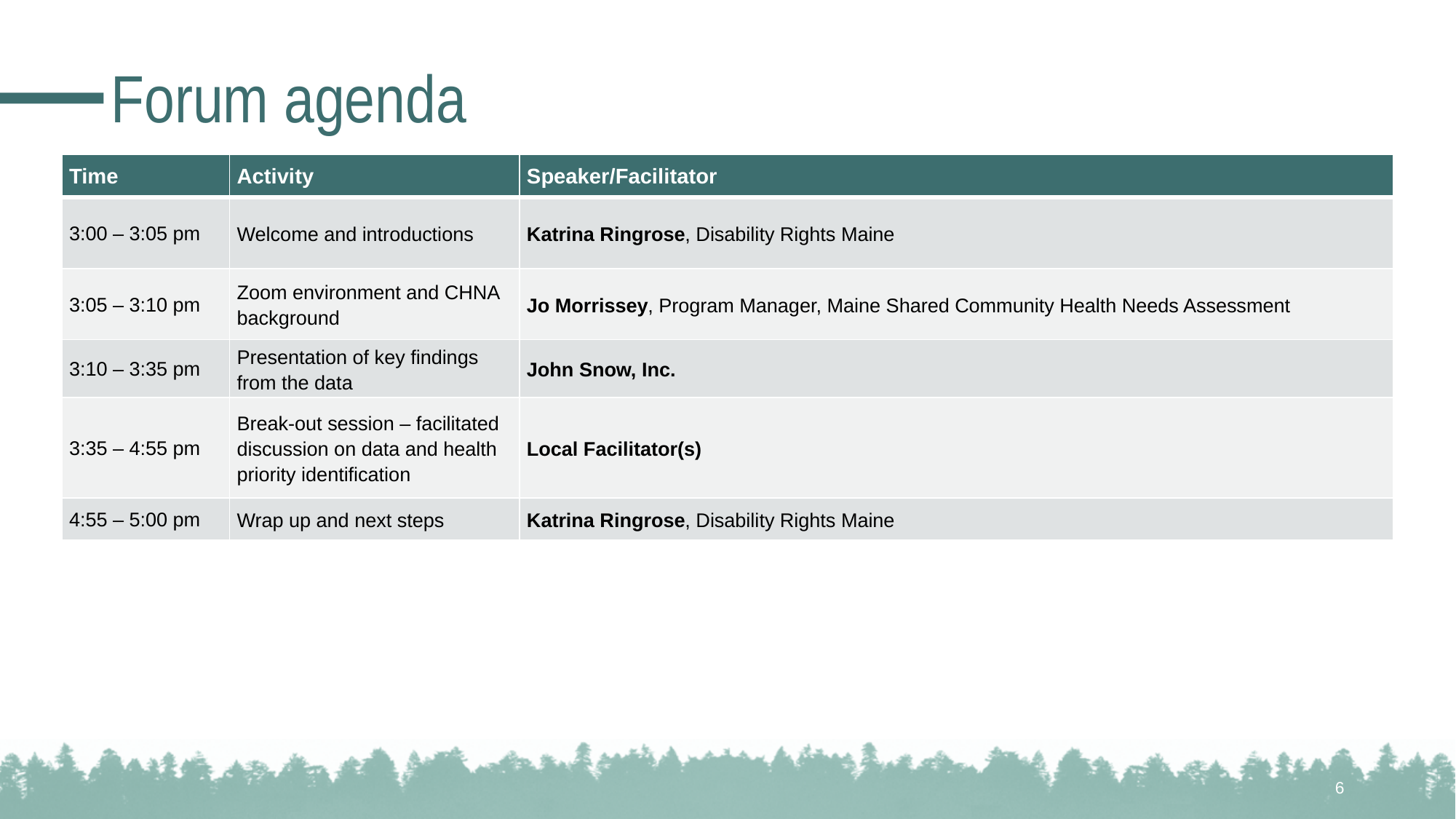

# Forum agenda
| Time | Activity | Speaker/Facilitator |
| --- | --- | --- |
| 3:00 – 3:05 pm | Welcome and introductions | Katrina Ringrose, Disability Rights Maine |
| 3:05 – 3:10 pm | Zoom environment and CHNA background | Jo Morrissey, Program Manager, Maine Shared Community Health Needs Assessment |
| 3:10 – 3:35 pm | Presentation of key findings from the data | John Snow, Inc. |
| 3:35 – 4:55 pm | Break-out session – facilitated discussion on data and health priority identification | Local Facilitator(s) |
| 4:55 – 5:00 pm | Wrap up and next steps | Katrina Ringrose, Disability Rights Maine |
6